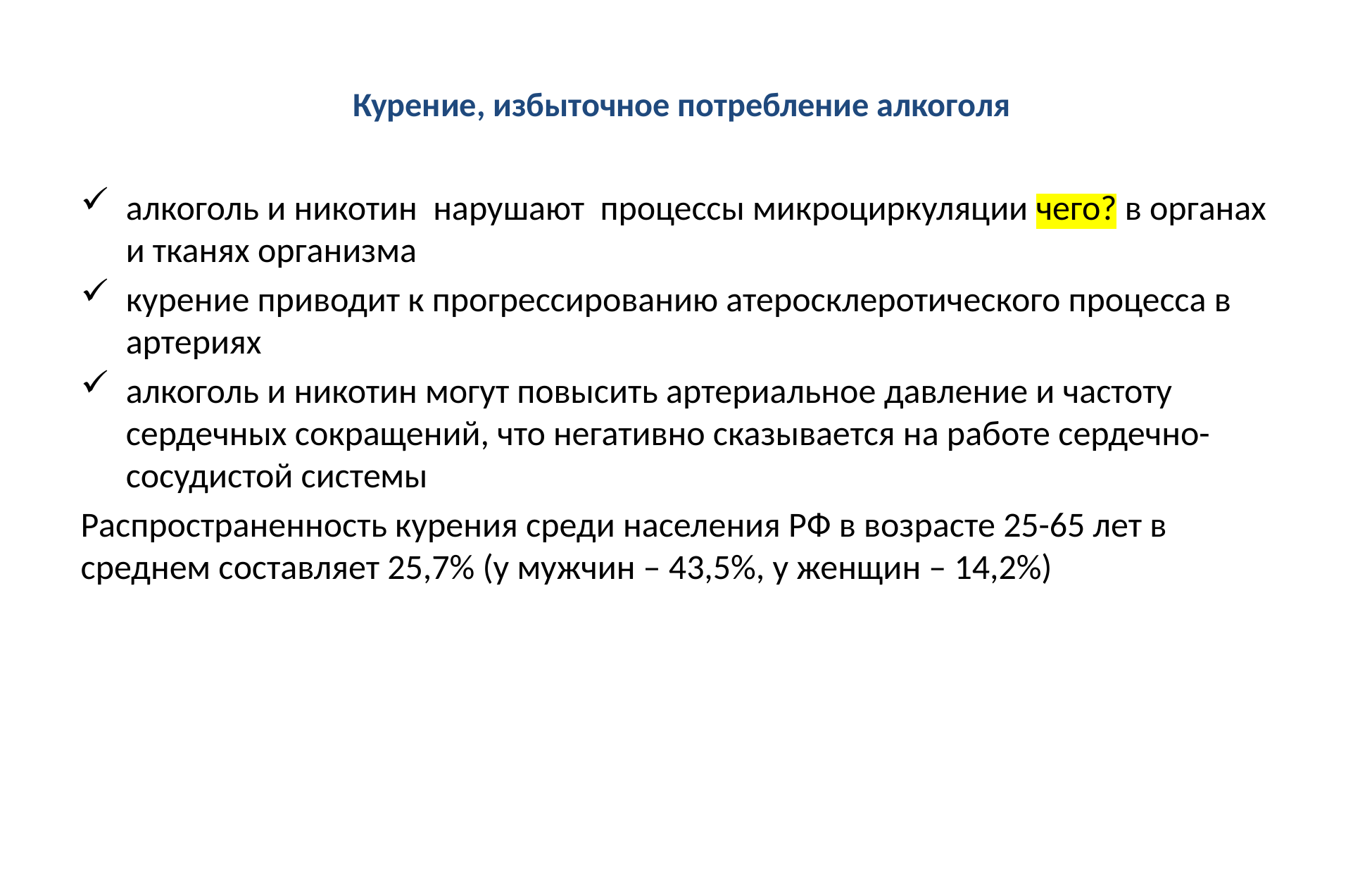

# Курение, избыточное потребление алкоголя
алкоголь и никотин  нарушают  процессы микроциркуляции чего? в органах и тканях организма
курение приводит к прогрессированию атеросклеротического процесса в артериях
алкоголь и никотин могут повысить артериальное давление и частоту сердечных сокращений, что негативно сказывается на работе сердечно-сосудистой системы
Распространенность курения среди населения РФ в возрасте 25-65 лет в среднем составляет 25,7% (у мужчин – 43,5%, у женщин – 14,2%)